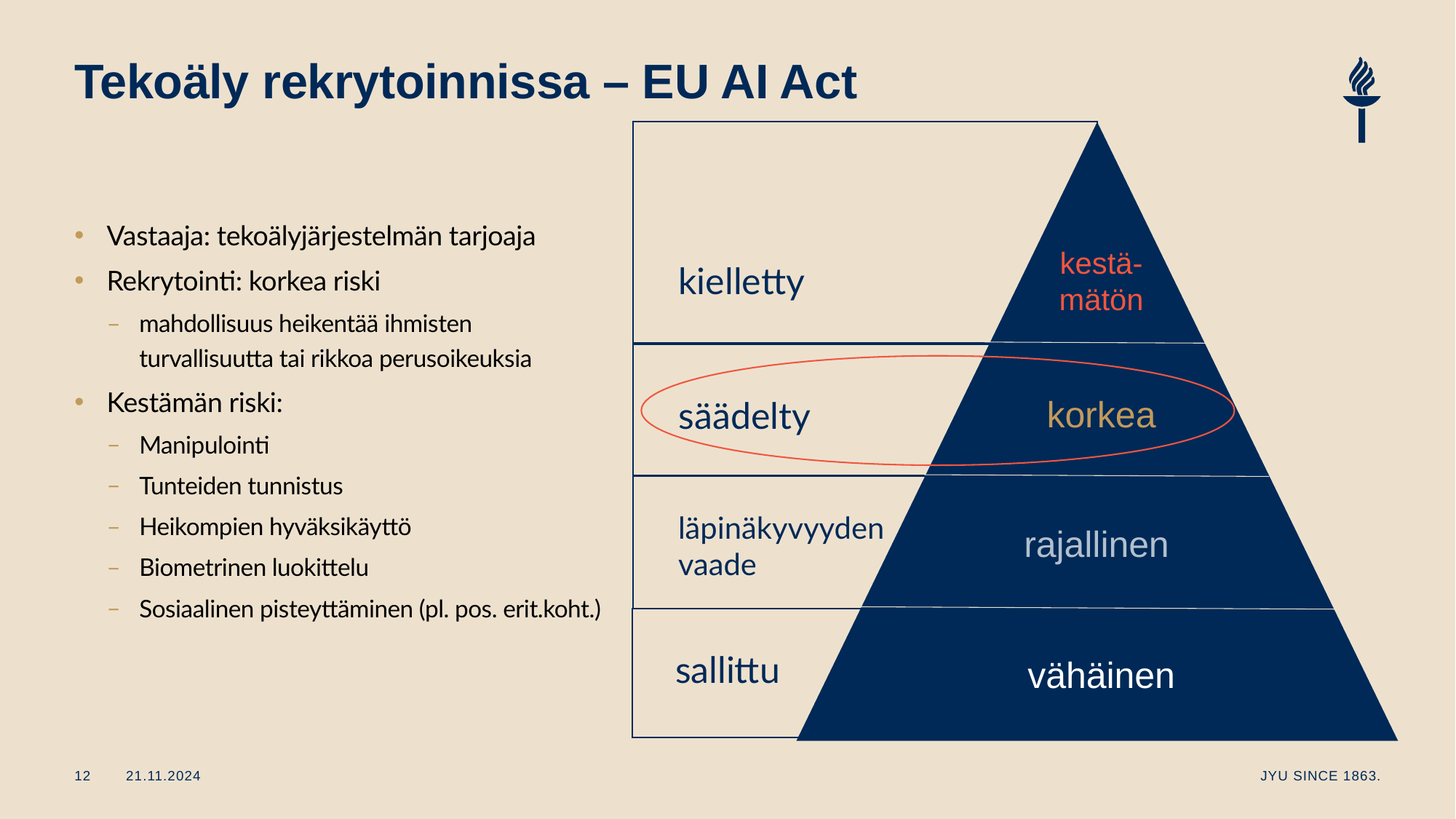

# Tekoäly rekrytoinnissa – EU AI Act

Vastaaja: tekoälyjärjestelmän tarjoaja
Rekrytointi: korkea riski
mahdollisuus heikentää ihmisten turvallisuutta tai rikkoa perusoikeuksia
Kestämän riski:
Manipulointi
Tunteiden tunnistus
Heikompien hyväksikäyttö
Biometrinen luokittelu
Sosiaalinen pisteyttäminen (pl. pos. erit.koht.)
kestä-
mätön
kielletty

korkea
säädelty

läpinäkyvyyden vaade
rajallinen

sallittu
vähäinen
21.11.2024
JYU Since 1863.
12